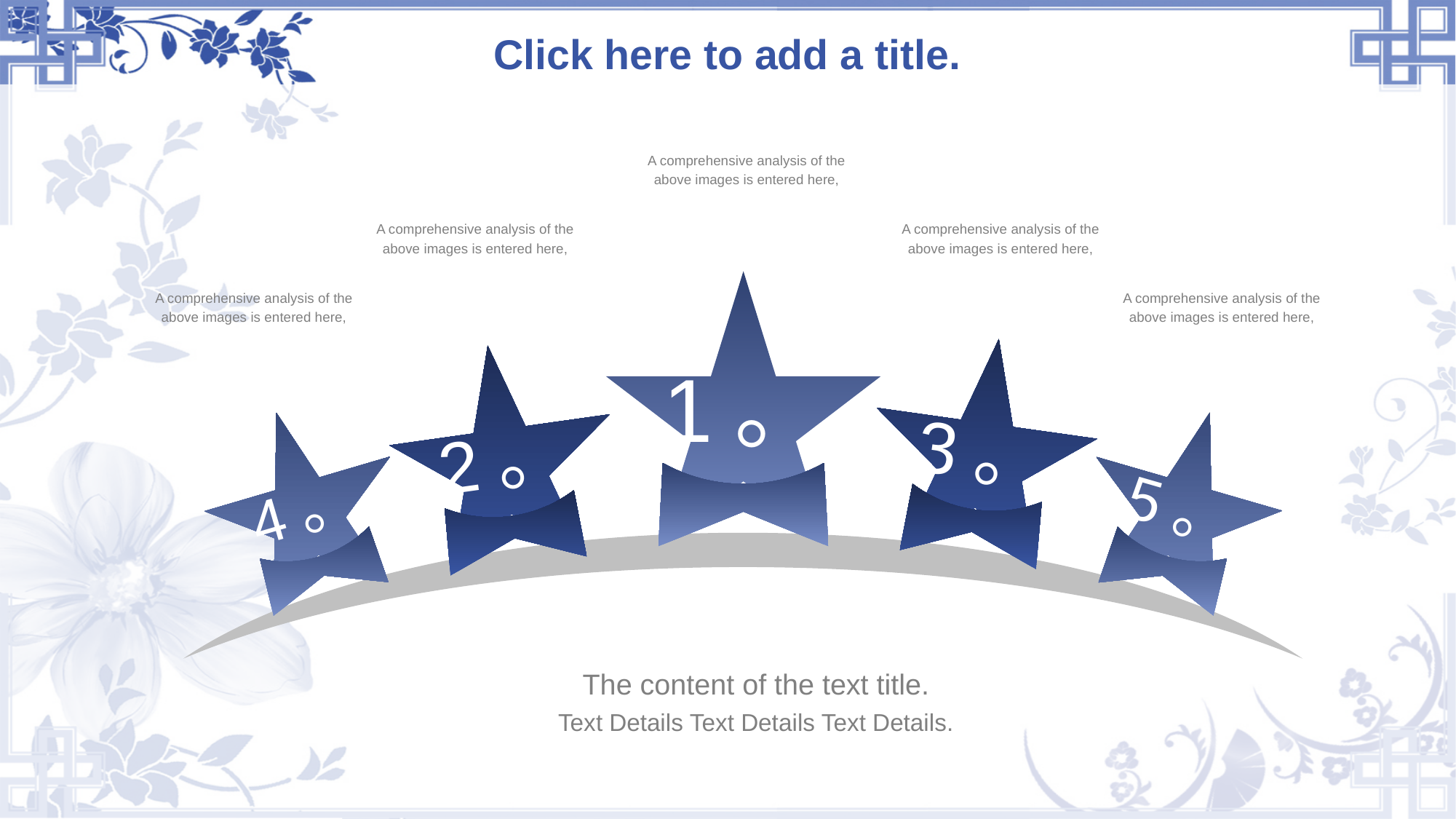

# Click here to add a title.
A comprehensive analysis of the above images is entered here,
A comprehensive analysis of the above images is entered here,
A comprehensive analysis of the above images is entered here,

1。

A comprehensive analysis of the above images is entered here,
A comprehensive analysis of the above images is entered here,

3。

2。

4。

5。

The content of the text title.
Text Details Text Details Text Details.